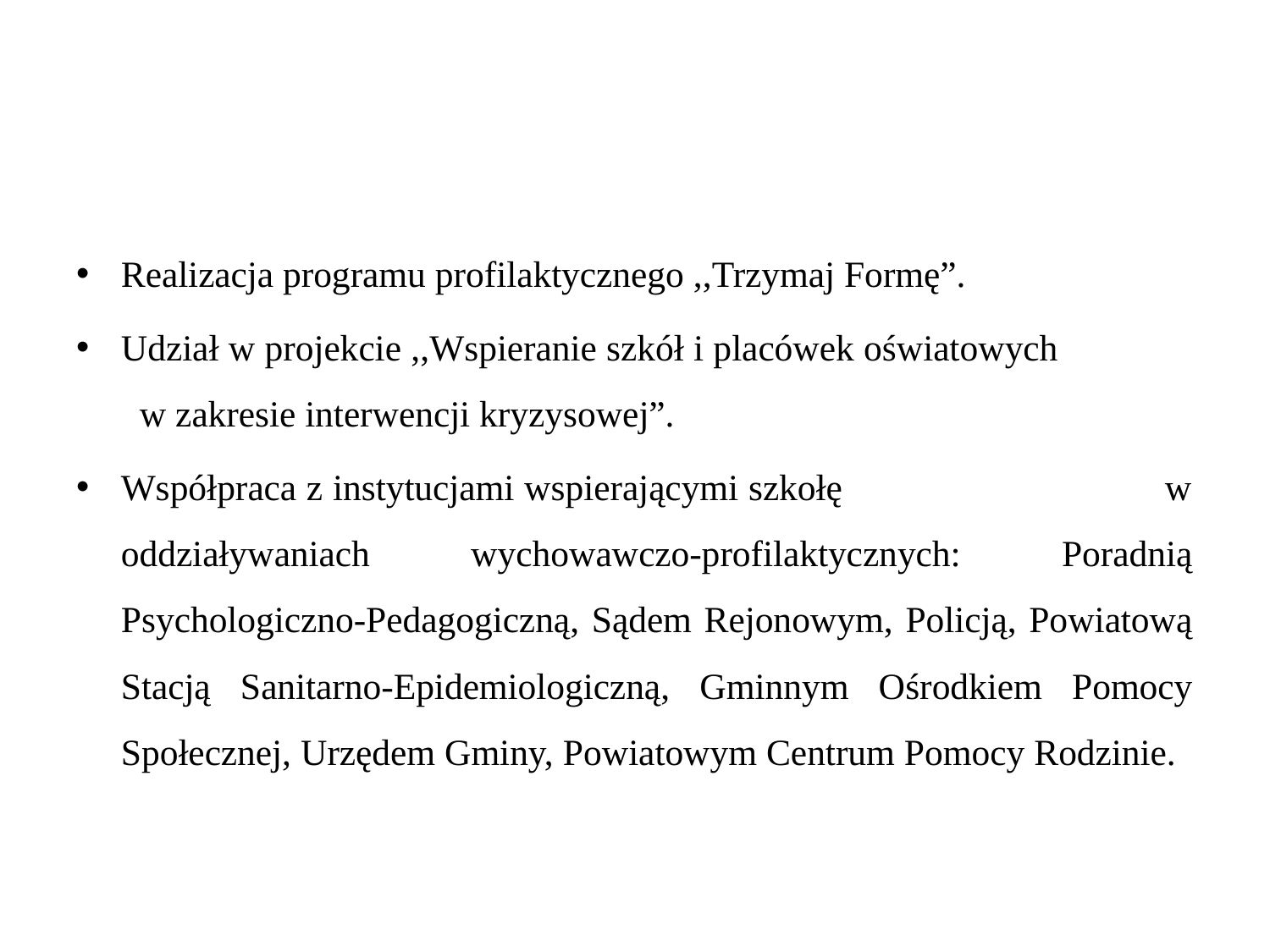

#
Realizacja programu profilaktycznego ,,Trzymaj Formę”.
Udział w projekcie ,,Wspieranie szkół i placówek oświatowych                 w zakresie interwencji kryzysowej”.
Współpraca z instytucjami wspierającymi szkołę                                w oddziaływaniach wychowawczo-profilaktycznych: Poradnią Psychologiczno-Pedagogiczną, Sądem Rejonowym, Policją, Powiatową Stacją Sanitarno-Epidemiologiczną, Gminnym Ośrodkiem Pomocy Społecznej, Urzędem Gminy, Powiatowym Centrum Pomocy Rodzinie.